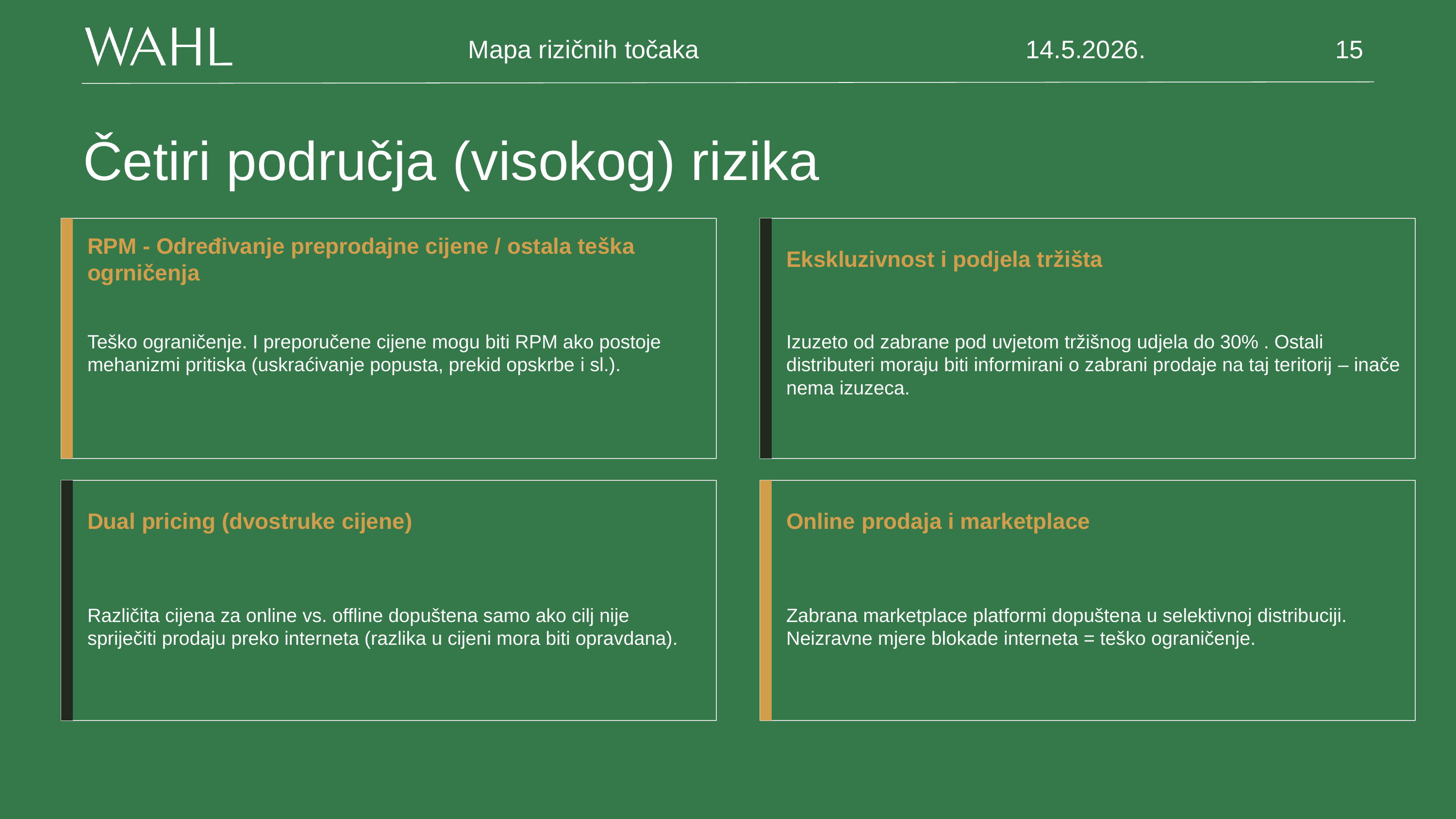

Mapa rizičnih točaka
14.5.2026.
15

Četiri područja (visokog) rizika

RPM - Određivanje preprodajne cijene / ostala teška ogrničenja
Ekskluzivnost i podjela tržišta
Teško ograničenje. I preporučene cijene mogu biti RPM ako postoje mehanizmi pritiska (uskraćivanje popusta, prekid opskrbe i sl.).

Izuzeto od zabrane pod uvjetom tržišnog udjela do 30% . Ostali distributeri moraju biti informirani o zabrani prodaje na taj teritorij – inače nema izuzeca.

Dual pricing (dvostruke cijene)
Online prodaja i marketplace
Različita cijena za online vs. offline dopuštena samo ako cilj nije spriječiti prodaju preko interneta (razlika u cijeni mora biti opravdana).
Zabrana marketplace platformi dopuštena u selektivnoj distribuciji. Neizravne mjere blokade interneta = teško ograničenje.